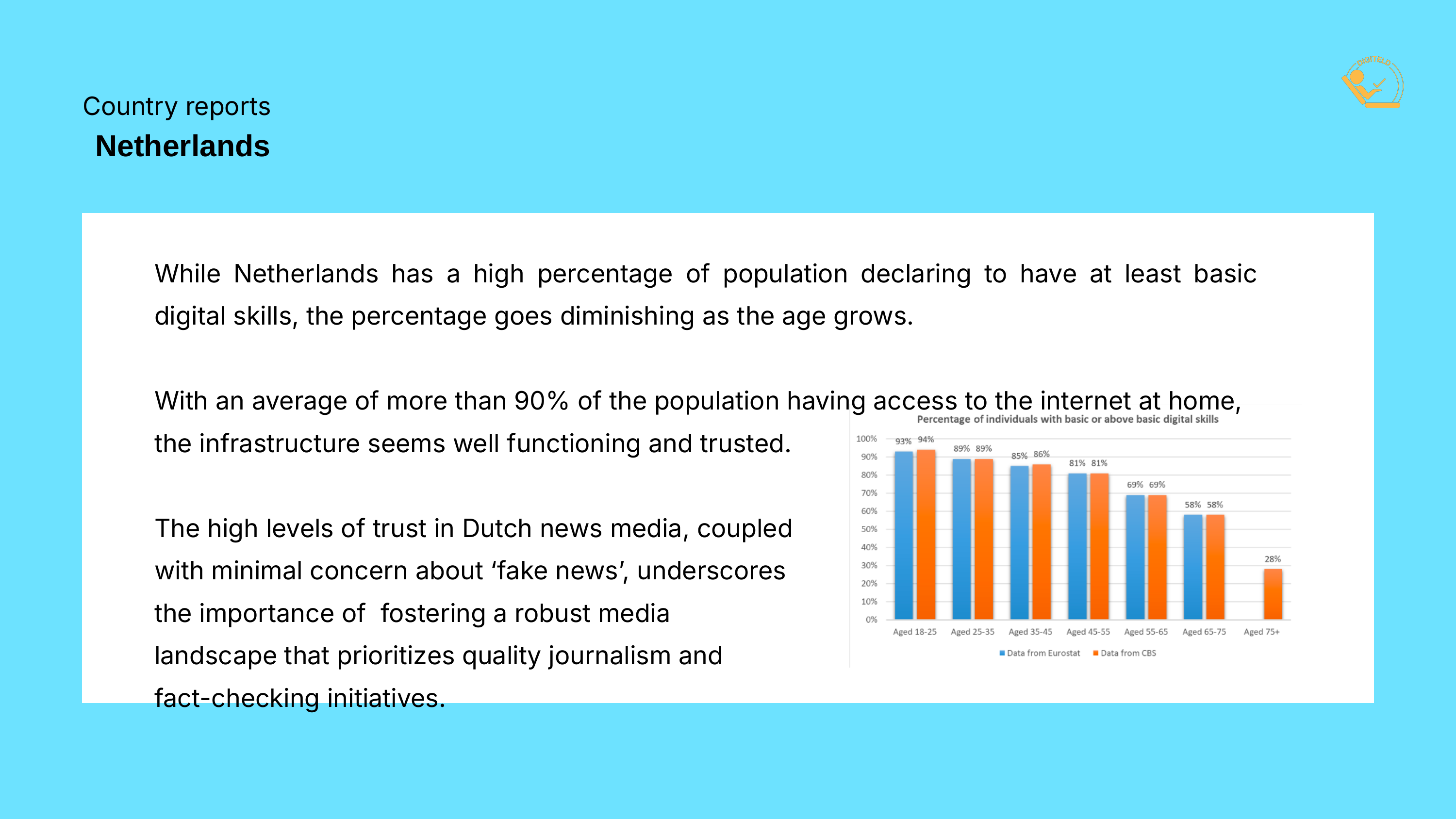

Country reports
Netherlands

While Netherlands has a high percentage of population declaring to have at least basic digital skills, the percentage goes diminishing as the age grows.

With an average of more than 90% of the population having access to the internet at home, the infrastructure seems well functioning and trusted.

The high levels of trust in Dutch news media, coupled
with minimal concern about ‘fake news’, underscores
the importance of  fostering a robust media
landscape that prioritizes quality journalism and
fact-checking initiatives.